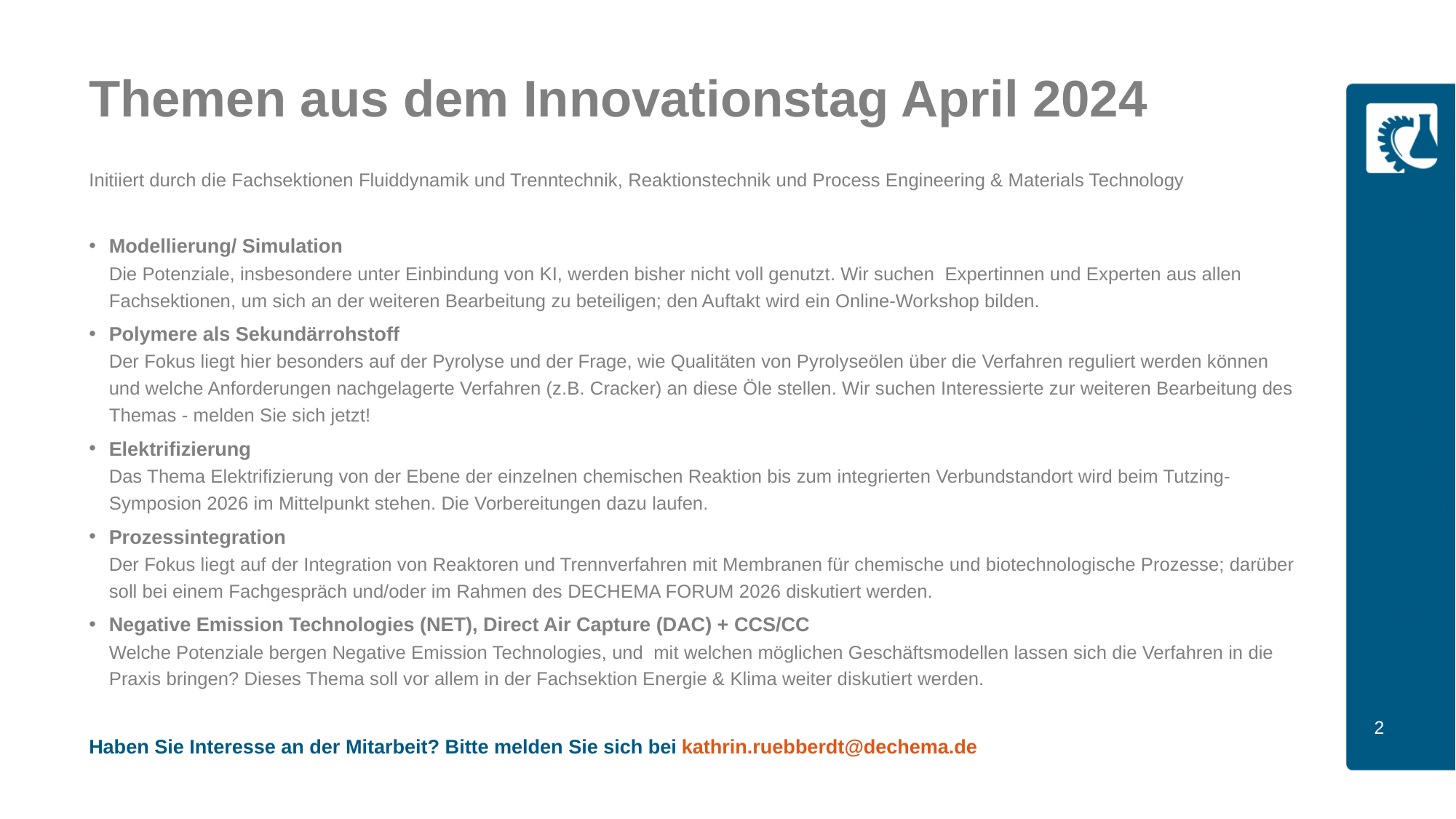

# Themen aus dem Innovationstag April 2024
Initiiert durch die Fachsektionen Fluiddynamik und Trenntechnik, Reaktionstechnik und Process Engineering & Materials Technology

Modellierung/ Simulation
Die Potenziale, insbesondere unter Einbindung von KI, werden bisher nicht voll genutzt. Wir suchen  Expertinnen und Experten aus allen Fachsektionen, um sich an der weiteren Bearbeitung zu beteiligen; den Auftakt wird ein Online-Workshop bilden.
Polymere als Sekundärrohstoff
Der Fokus liegt hier besonders auf der Pyrolyse und der Frage, wie Qualitäten von Pyrolyseölen über die Verfahren reguliert werden können und welche Anforderungen nachgelagerte Verfahren (z.B. Cracker) an diese Öle stellen. Wir suchen Interessierte zur weiteren Bearbeitung des Themas - melden Sie sich jetzt!
Elektrifizierung
Das Thema Elektrifizierung von der Ebene der einzelnen chemischen Reaktion bis zum integrierten Verbundstandort wird beim Tutzing-Symposion 2026 im Mittelpunkt stehen. Die Vorbereitungen dazu laufen.
Prozessintegration
Der Fokus liegt auf der Integration von Reaktoren und Trennverfahren mit Membranen für chemische und biotechnologische Prozesse; darüber soll bei einem Fachgespräch und/oder im Rahmen des DECHEMA FORUM 2026 diskutiert werden.
Negative Emission Technologies (NET), Direct Air Capture (DAC) + CCS/CC
Welche Potenziale bergen Negative Emission Technologies, und  mit welchen möglichen Geschäftsmodellen lassen sich die Verfahren in die Praxis bringen? Dieses Thema soll vor allem in der Fachsektion Energie & Klima weiter diskutiert werden.

Haben Sie Interesse an der Mitarbeit? Bitte melden Sie sich bei kathrin.ruebberdt@dechema.de